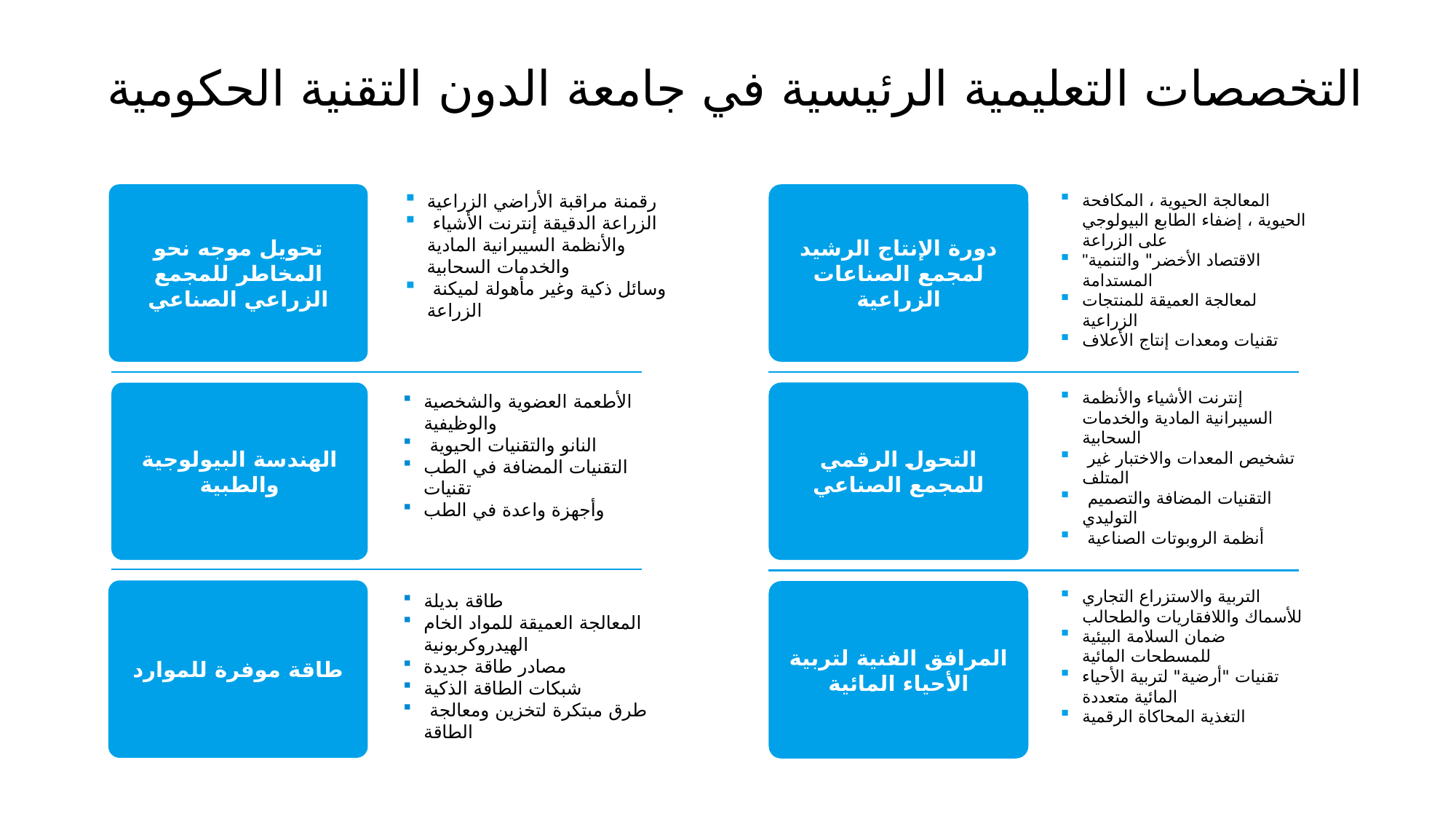

التخصصات التعليمية الرئيسية في جامعة الدون التقنية الحكومية
المعالجة الحيوية ، المكافحة الحيوية ، إضفاء الطابع البيولوجي على الزراعة
"الاقتصاد الأخضر" والتنمية المستدامة
لمعالجة العميقة للمنتجات الزراعية
تقنيات ومعدات إنتاج الأعلاف
رقمنة مراقبة الأراضي الزراعية
 الزراعة الدقيقة إنترنت الأشياء والأنظمة السيبرانية المادية والخدمات السحابية
 وسائل ذكية وغير مأهولة لميكنة الزراعة
دورة الإنتاج الرشيد لمجمع الصناعات الزراعية
تحويل موجه نحو المخاطر للمجمع الزراعي الصناعي
إنترنت الأشياء والأنظمة السيبرانية المادية والخدمات السحابية
 تشخيص المعدات والاختبار غير المتلف
 التقنيات المضافة والتصميم التوليدي
 أنظمة الروبوتات الصناعية
التحول الرقمي للمجمع الصناعي
الهندسة البيولوجية والطبية
الأطعمة العضوية والشخصية والوظيفية
 النانو والتقنيات الحيوية
التقنيات المضافة في الطب تقنيات
وأجهزة واعدة في الطب
طاقة موفرة للموارد
التربية والاستزراع التجاري للأسماك واللافقاريات والطحالب
ضمان السلامة البيئية للمسطحات المائية
تقنيات "أرضية" لتربية الأحياء المائية متعددة
التغذية المحاكاة الرقمية
المرافق الفنية لتربية الأحياء المائية
طاقة بديلة
المعالجة العميقة للمواد الخام الهيدروكربونية
مصادر طاقة جديدة
شبكات الطاقة الذكية
 طرق مبتكرة لتخزين ومعالجة الطاقة